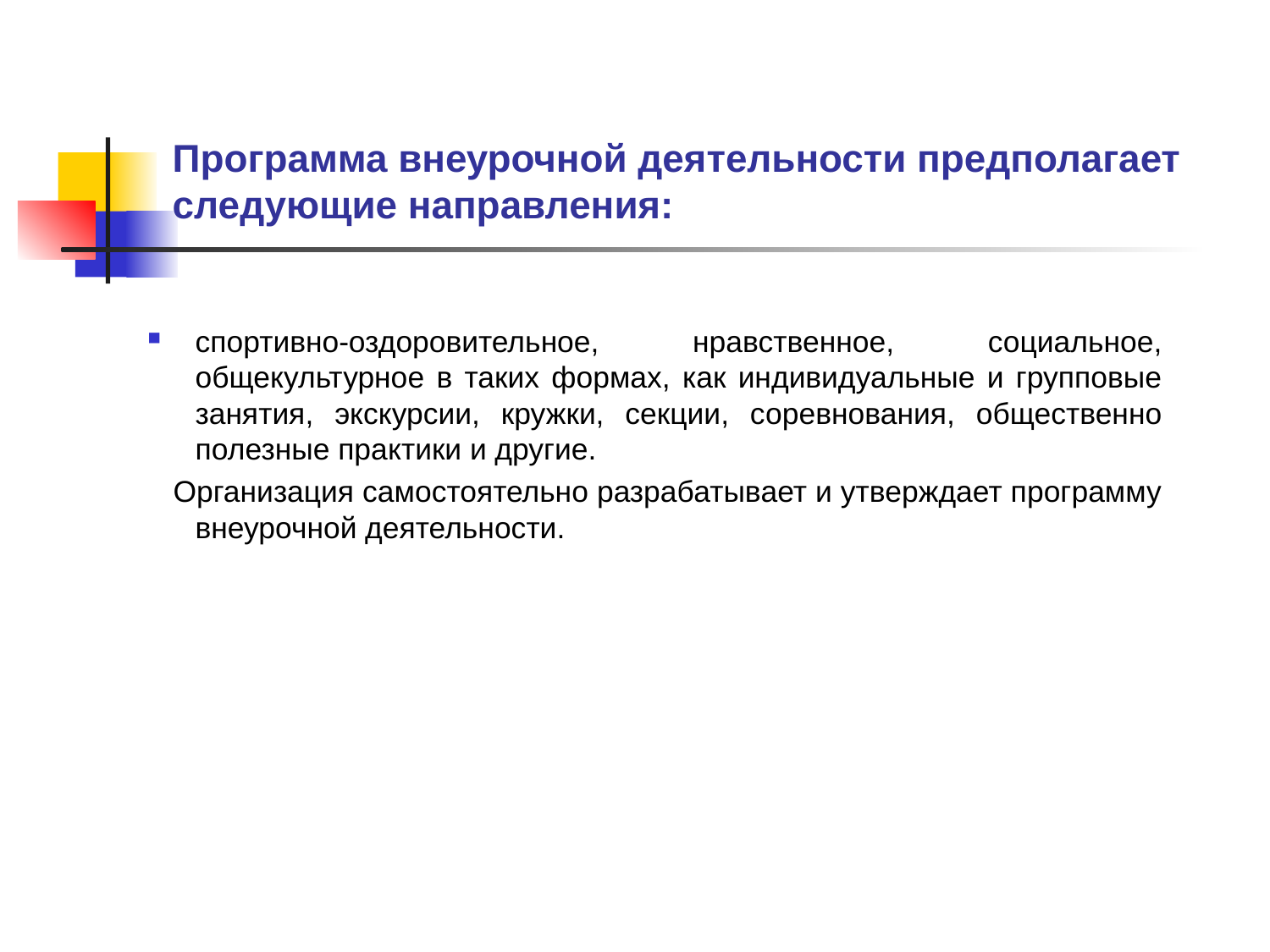

# Программа внеурочной деятельности предполагает следующие направления:
спортивно-оздоровительное, нравственное, социальное, общекультурное в таких формах, как индивидуальные и групповые занятия, экскурсии, кружки, секции, соревнования, общественно полезные практики и другие.
   Организация самостоятельно разрабатывает и утверждает программу внеурочной деятельности.